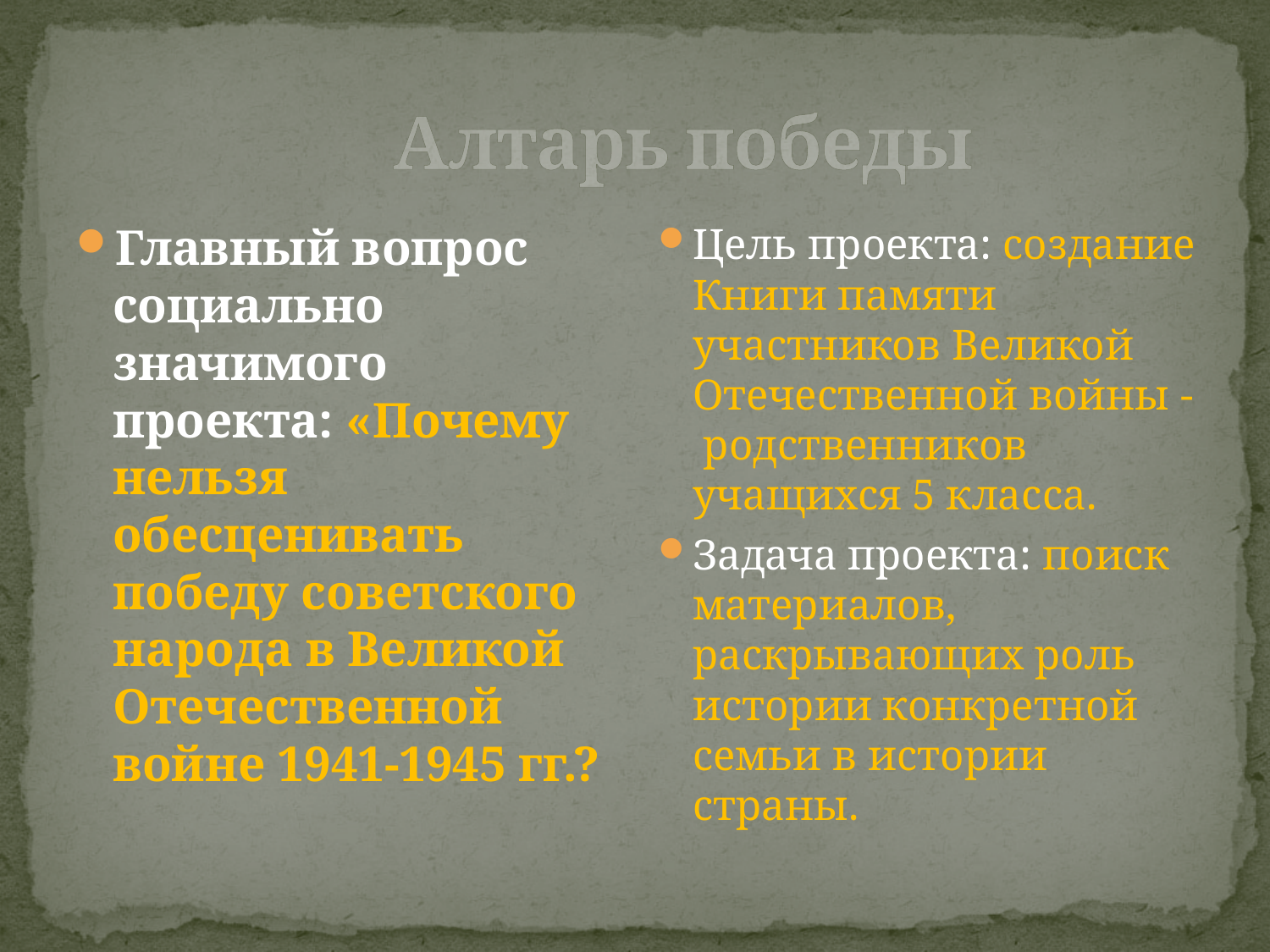

# Алтарь победы
Главный вопрос социально значимого проекта: «Почему нельзя обесценивать победу советского народа в Великой Отечественной войне 1941-1945 гг.?
Цель проекта: создание Книги памяти участников Великой Отечественной войны -  родственников учащихся 5 класса.
Задача проекта: поиск материалов, раскрывающих роль истории конкретной   семьи в истории страны.